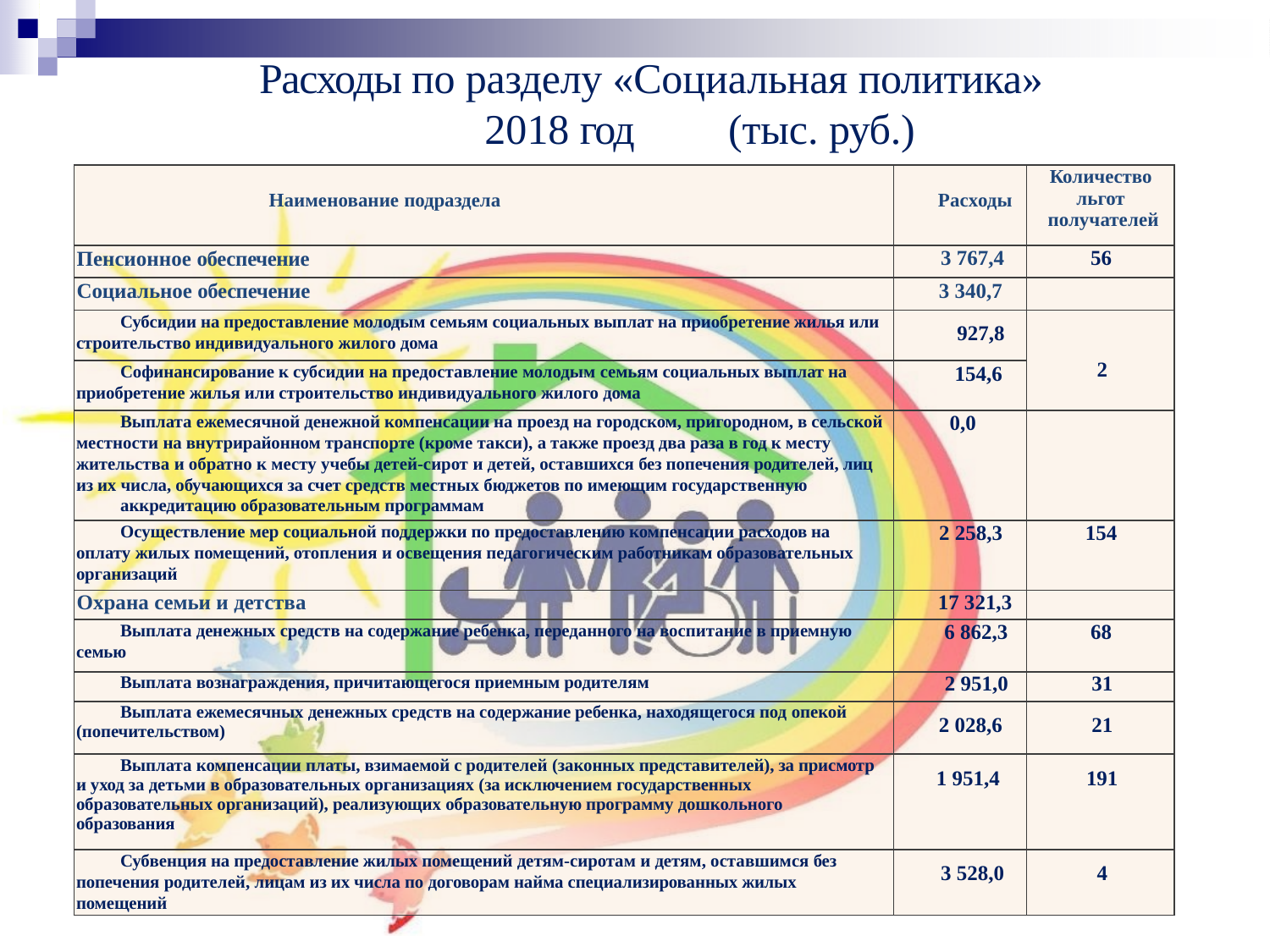

# Расходы по разделу «Социальная политика»  2018 год	(тыс. руб.)

| Наименование подраздела | Расходы | Количество льгот получателей |
| --- | --- | --- |
| Пенсионное обеспечение | 3 767,4 | 56 |
| Социальное обеспечение | 3 340,7 |  |
| Субсидии на предоставление молодым семьям социальных выплат на приобретение жилья или строительство индивидуального жилого дома | 927,8 | 2 |
| Софинансирование к субсидии на предоставление молодым семьям социальных выплат на приобретение жилья или строительство индивидуального жилого дома | 154,6 |  |
| Выплата ежемесячной денежной компенсации на проезд на городском, пригородном, в сельской местности на внутрирайонном транспорте (кроме такси), а также проезд два раза в год к месту жительства и обратно к месту учебы детей-сирот и детей, оставшихся без попечения родителей, лиц из их числа, обучающихся за счет средств местных бюджетов по имеющим государственную аккредитацию образовательным программам | 0,0 |  |
| Осуществление мер социальной поддержки по предоставлению компенсации расходов на оплату жилых помещений, отопления и освещения педагогическим работникам образовательных организаций | 2 258,3 | 154 |
| Охрана семьи и детства | 17 321,3 |  |
| Выплата денежных средств на содержание ребенка, переданного на воспитание в приемную семью | 6 862,3 | 68 |
| Выплата вознаграждения, причитающегося приемным родителям | 2 951,0 | 31 |
| Выплата ежемесячных денежных средств на содержание ребенка, находящегося под опекой (попечительством) | 2 028,6 | 21 |
| Выплата компенсации платы, взимаемой с родителей (законных представителей), за присмотр и уход за детьми в образовательных организациях (за исключением государственных образовательных организаций), реализующих образовательную программу дошкольного образования | 1 951,4 | 191 |
| Субвенция на предоставление жилых помещений детям-сиротам и детям, оставшимся без попечения родителей, лицам из их числа по договорам найма специализированных жилых помещений | 3 528,0 | 4 |